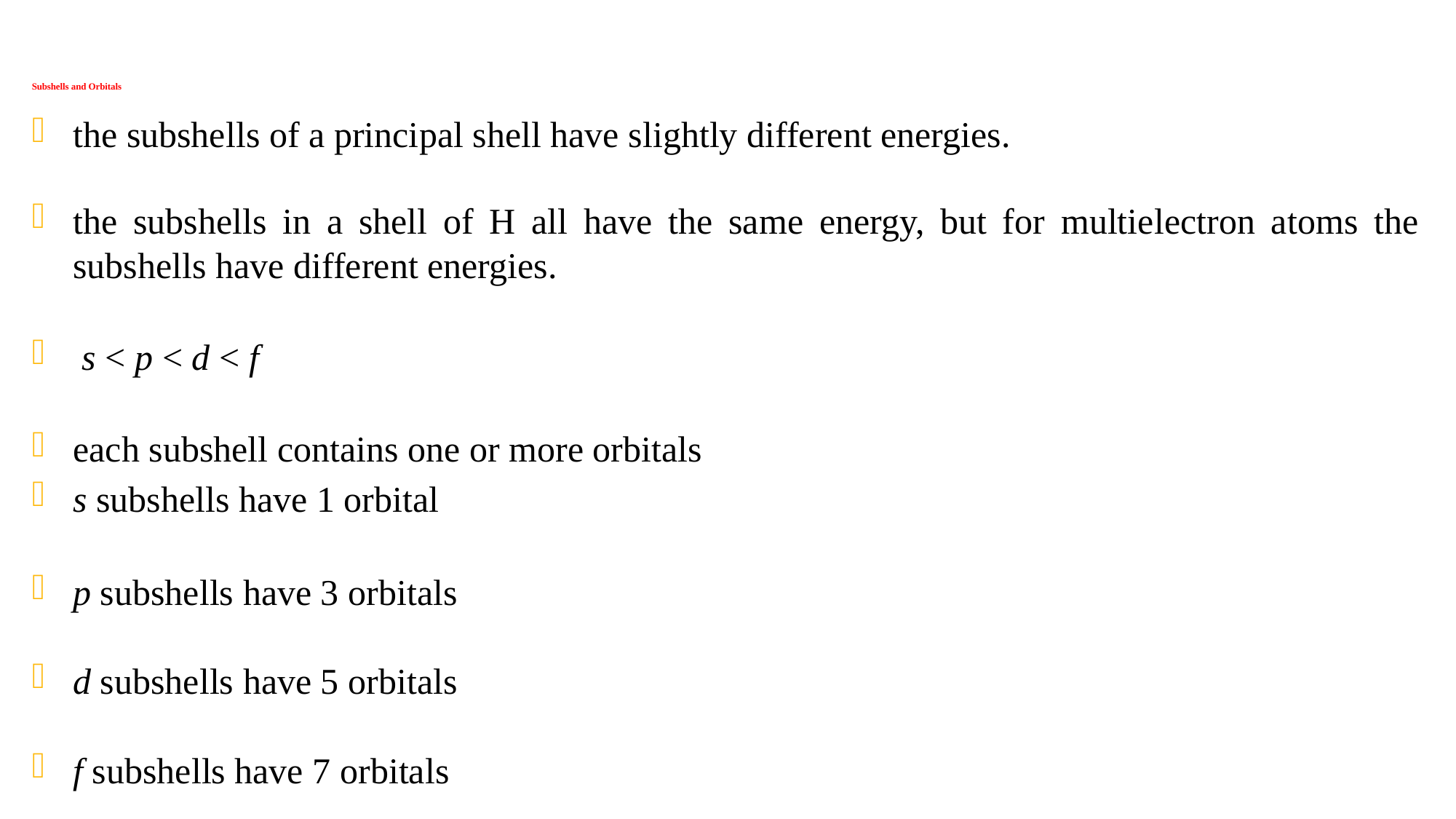

# Subshells and Orbitals
the subshells of a principal shell have slightly different energies.

the subshells in a shell of H all have the same energy, but for multielectron atoms the subshells have different energies.

 s < p < d < f

each subshell contains one or more orbitals
s subshells have 1 orbital

p subshells have 3 orbitals

d subshells have 5 orbitals

f subshells have 7 orbitals